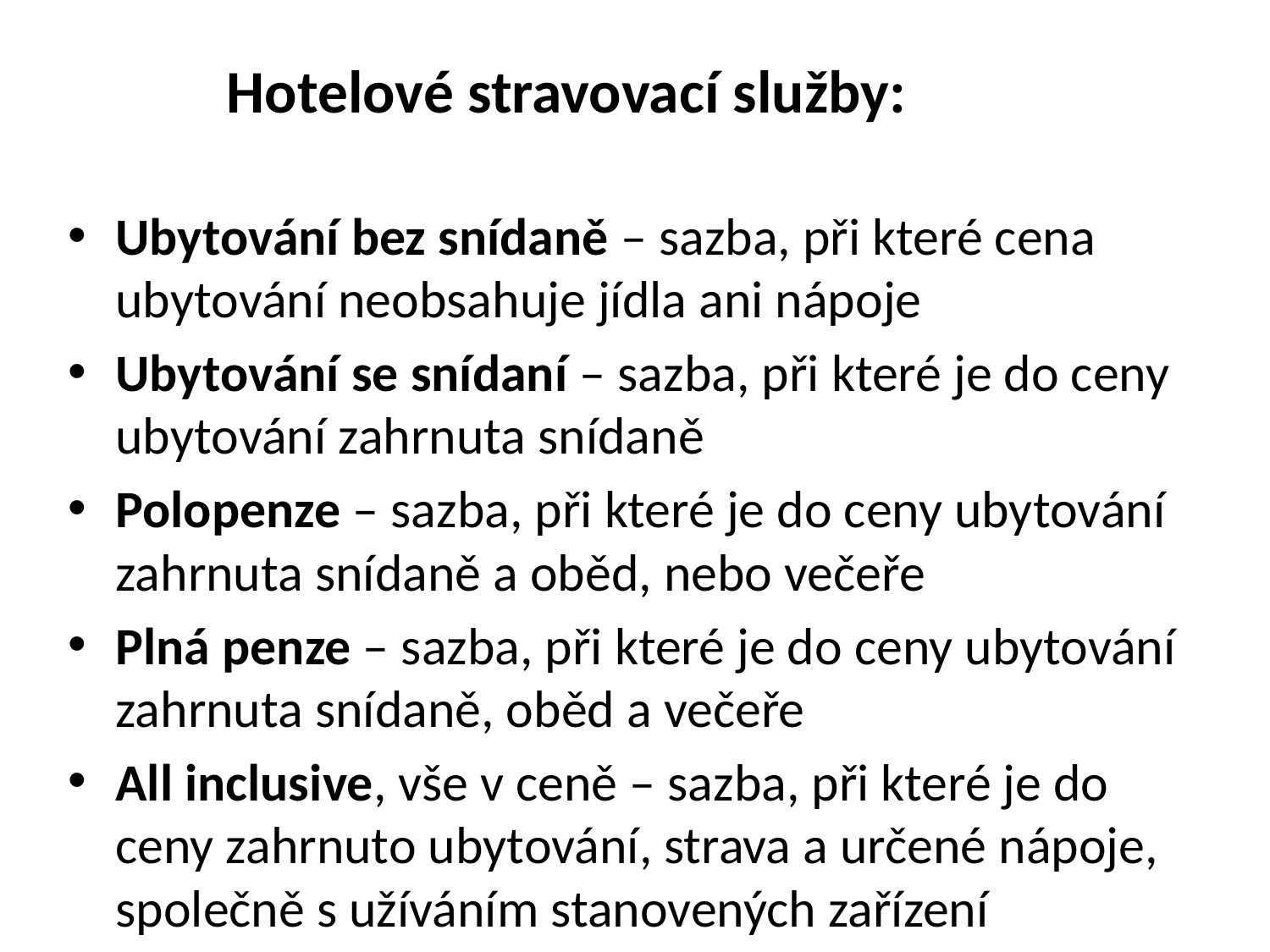

# Hotelové stravovací služby:
Ubytování bez snídaně – sazba, při které cena ubytování neobsahuje jídla ani nápoje
Ubytování se snídaní – sazba, při které je do ceny ubytování zahrnuta snídaně
Polopenze – sazba, při které je do ceny ubytování zahrnuta snídaně a oběd, nebo večeře
Plná penze – sazba, při které je do ceny ubytování zahrnuta snídaně, oběd a večeře
All inclusive, vše v ceně – sazba, při které je do ceny zahrnuto ubytování, strava a určené nápoje, společně s užíváním stanovených zařízení